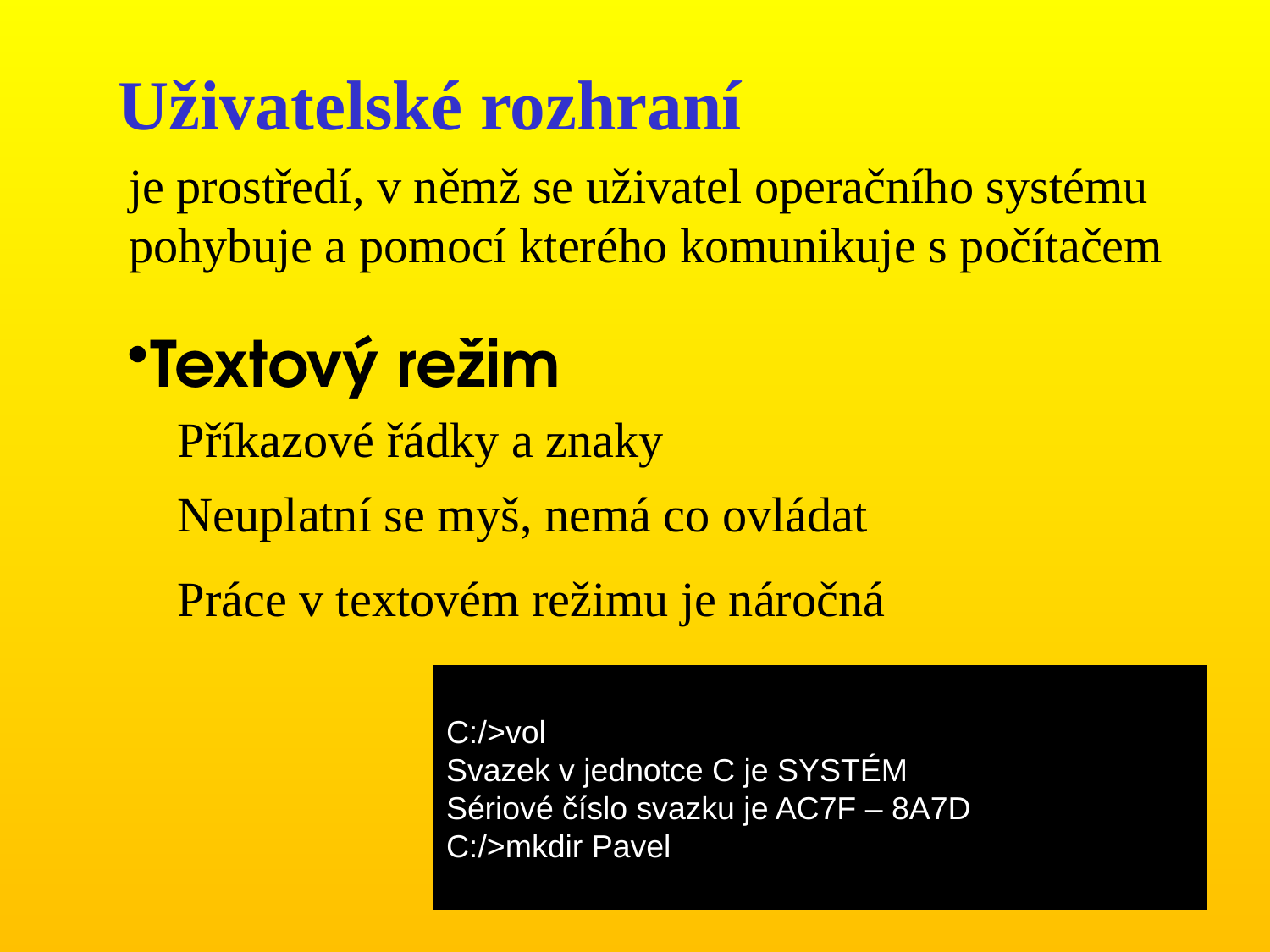

Uživatelské rozhraní
je prostředí, v němž se uživatel operačního systému pohybuje a pomocí kterého komunikuje s počítačem
Textový režim
Příkazové řádky a znaky

Neuplatní se myš, nemá co ovládat
Práce v textovém režimu je náročná
C:/>vol
Svazek v jednotce C je SYSTÉM
Sériové číslo svazku je AC7F – 8A7D
C:/>mkdir Pavel